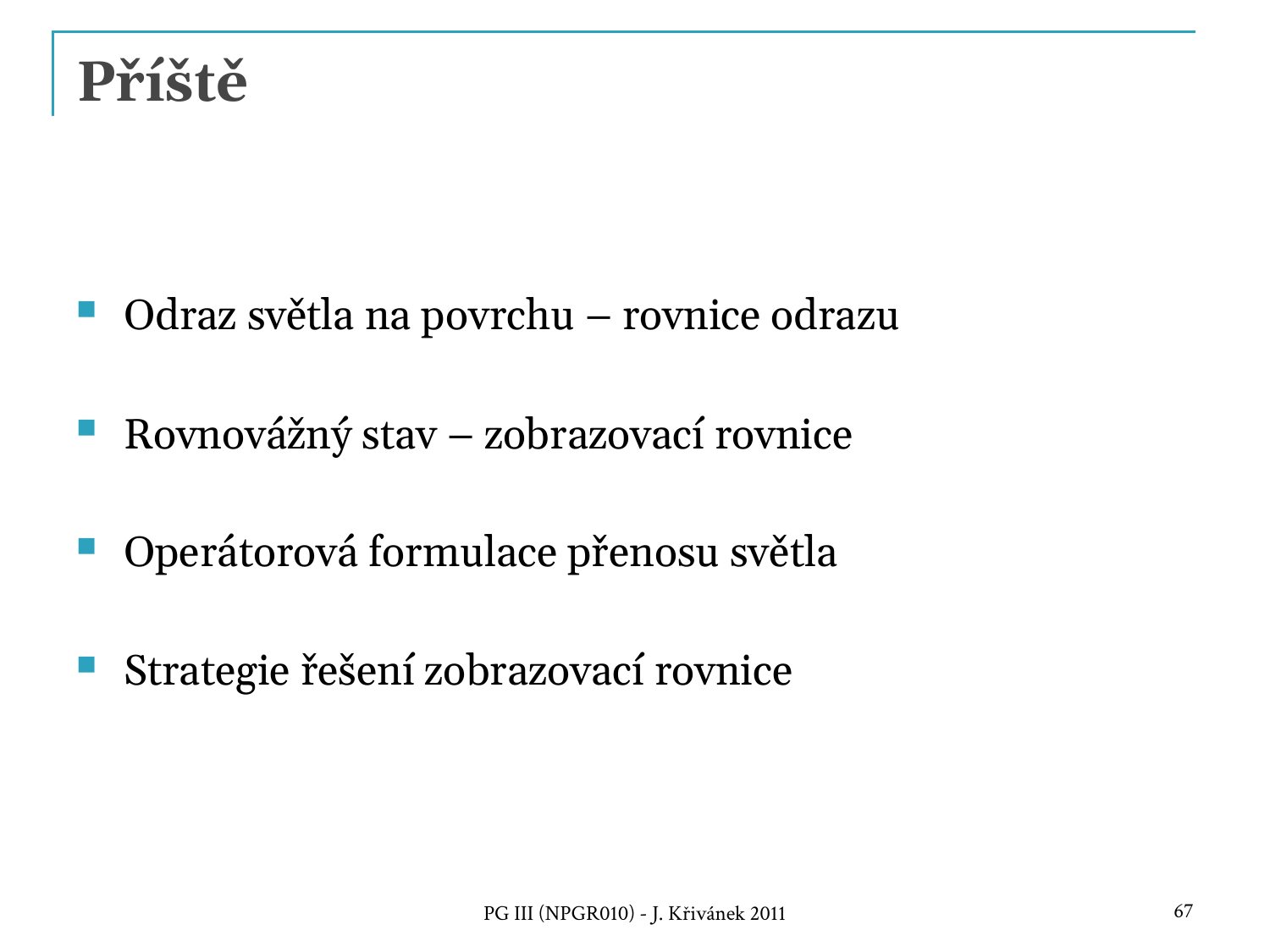

# Příště

Odraz světla na povrchu – rovnice odrazu

Rovnovážný stav – zobrazovací rovnice

Operátorová formulace přenosu světla

Strategie řešení zobrazovací rovnice

67
PG III (NPGR010) - J. Křivánek 2011